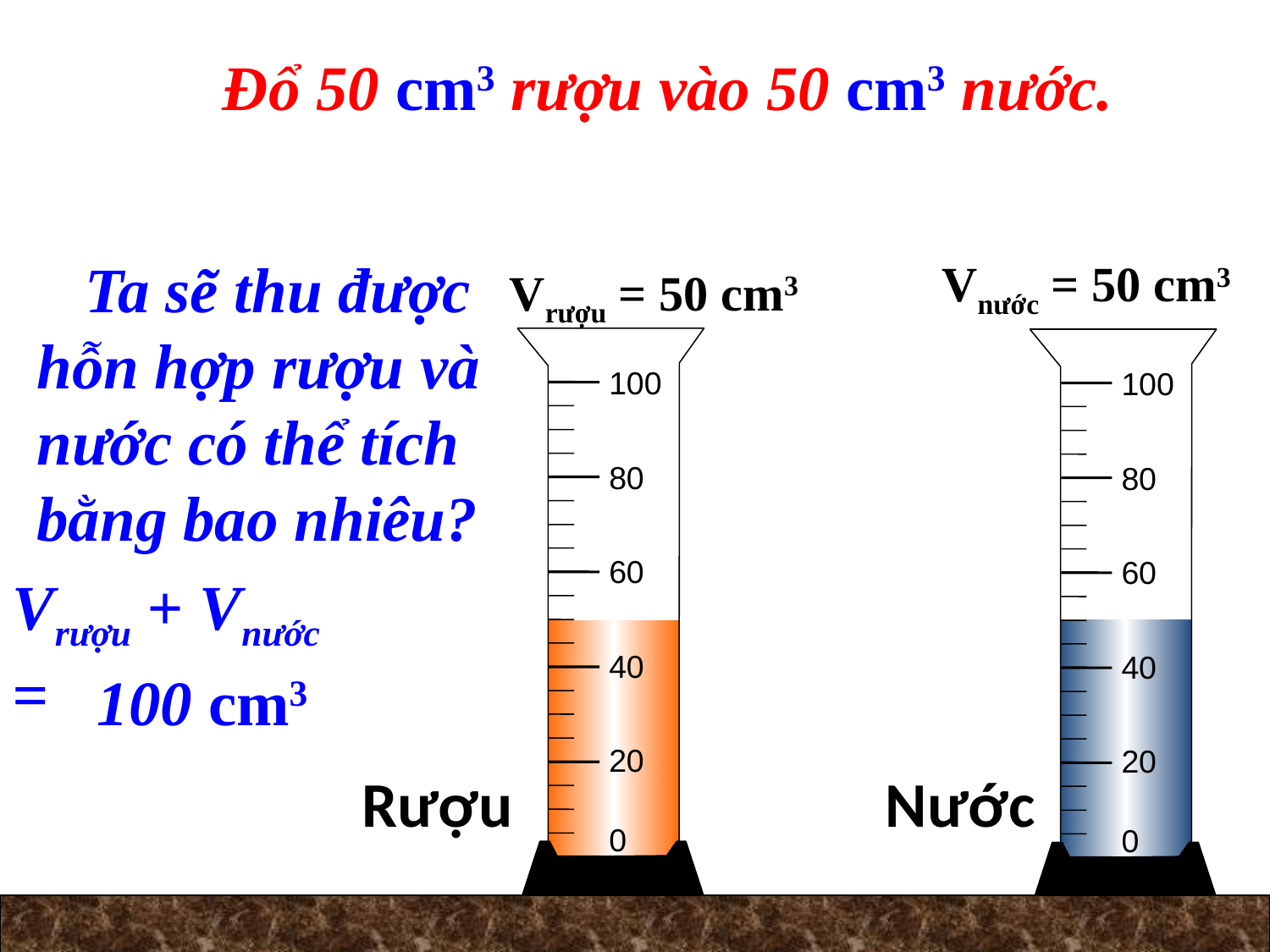

Đổ 50 cm3 rượu vào 50 cm3 nước.
Ta sẽ thu được hỗn hợp rượu và nước có thể tích bằng bao nhiêu?
Vnước = 50 cm3
Vrượu = 50 cm3

100

80

60

40

20

0

100

80

60

40

20

0

100

80

60

40

20

0

Vrượu + Vnước =

100 cm3
Rượu
Nước